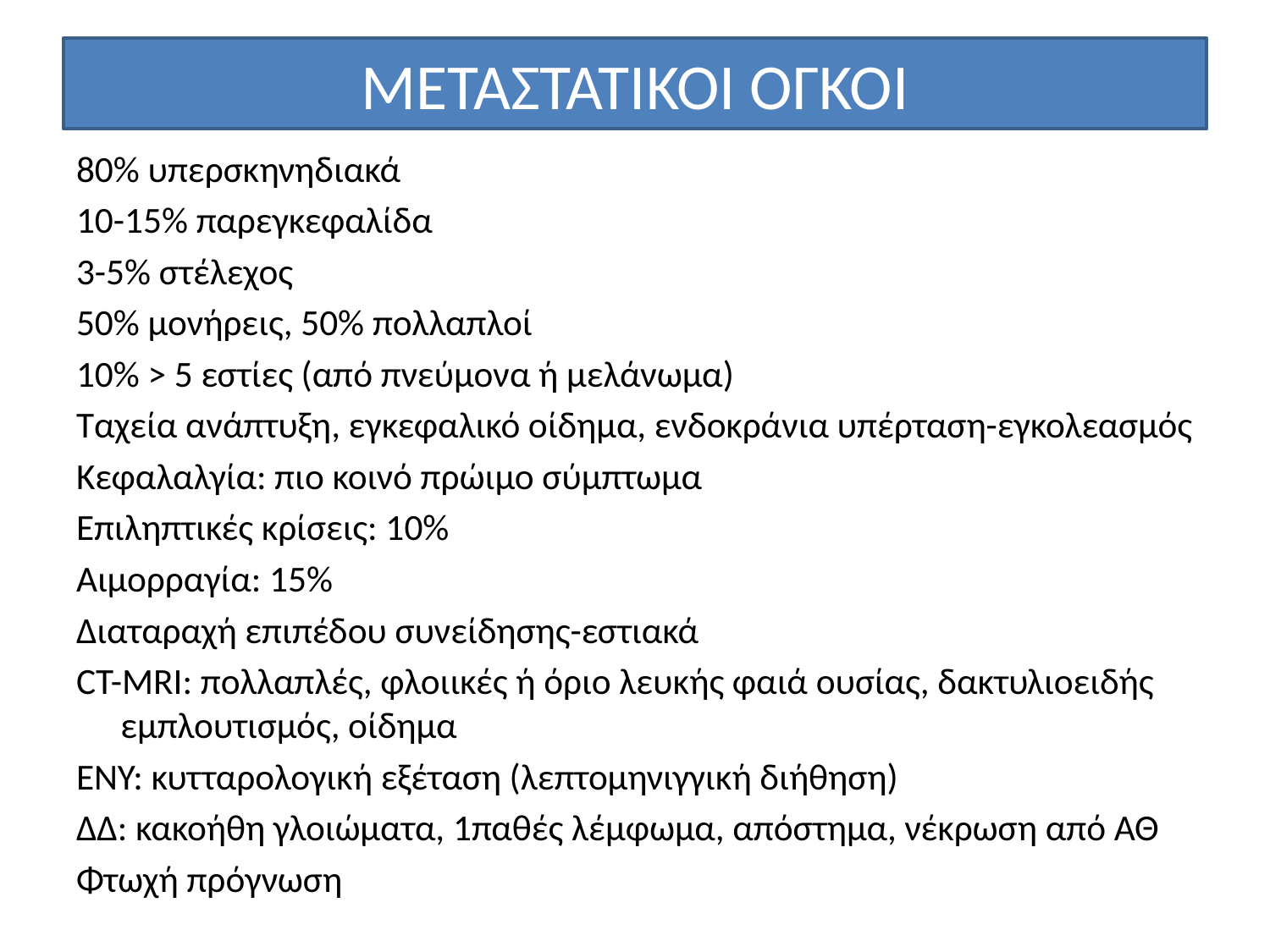

# ΜΕΤΑΣΤΑΤΙΚΟΙ ΟΓΚΟΙ
80% υπερσκηνηδιακά
10-15% παρεγκεφαλίδα
3-5% στέλεχος
50% μονήρεις, 50% πολλαπλοί
10% > 5 εστίες (από πνεύμονα ή μελάνωμα)
Ταχεία ανάπτυξη, εγκεφαλικό οίδημα, ενδοκράνια υπέρταση-εγκολεασμός
Κεφαλαλγία: πιο κοινό πρώιμο σύμπτωμα
Επιληπτικές κρίσεις: 10%
Αιμορραγία: 15%
Διαταραχή επιπέδου συνείδησης-εστιακά
CT-MRI: πολλαπλές, φλοιικές ή όριο λευκής φαιά ουσίας, δακτυλιοειδής εμπλουτισμός, οίδημα
ΕΝΥ: κυτταρολογική εξέταση (λεπτομηνιγγική διήθηση)
ΔΔ: κακοήθη γλοιώματα, 1παθές λέμφωμα, απόστημα, νέκρωση από ΑΘ
Φτωχή πρόγνωση